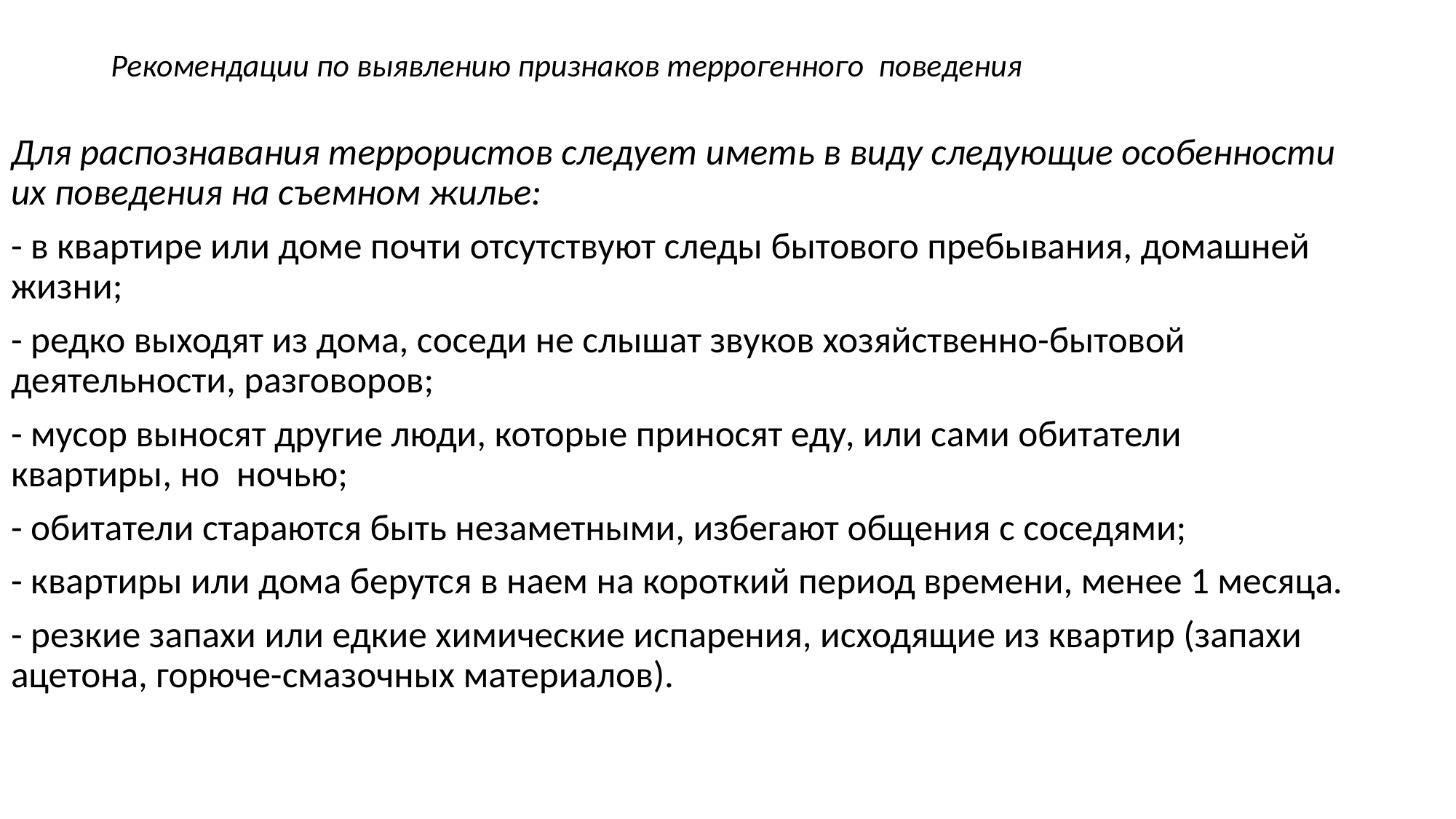

# Рекомендации по выявлению признаков террогенного  поведения
Для распознавания террористов следует иметь в виду следующие особенности их поведения на съемном жилье:
- в квартире или доме почти отсутствуют следы бытового пребывания, домашней жизни;
- редко выходят из дома, соседи не слышат звуков хозяйственно-бытовой деятельности, разговоров;
- мусор выносят другие люди, которые приносят еду, или сами обитатели квартиры, но  ночью;
- обитатели стараются быть незаметными, избегают общения с соседями;
- квартиры или дома берутся в наем на короткий период времени, менее 1 месяца.
- резкие запахи или едкие химические испарения, исходящие из квартир (запахи ацетона, горюче-смазочных материалов).